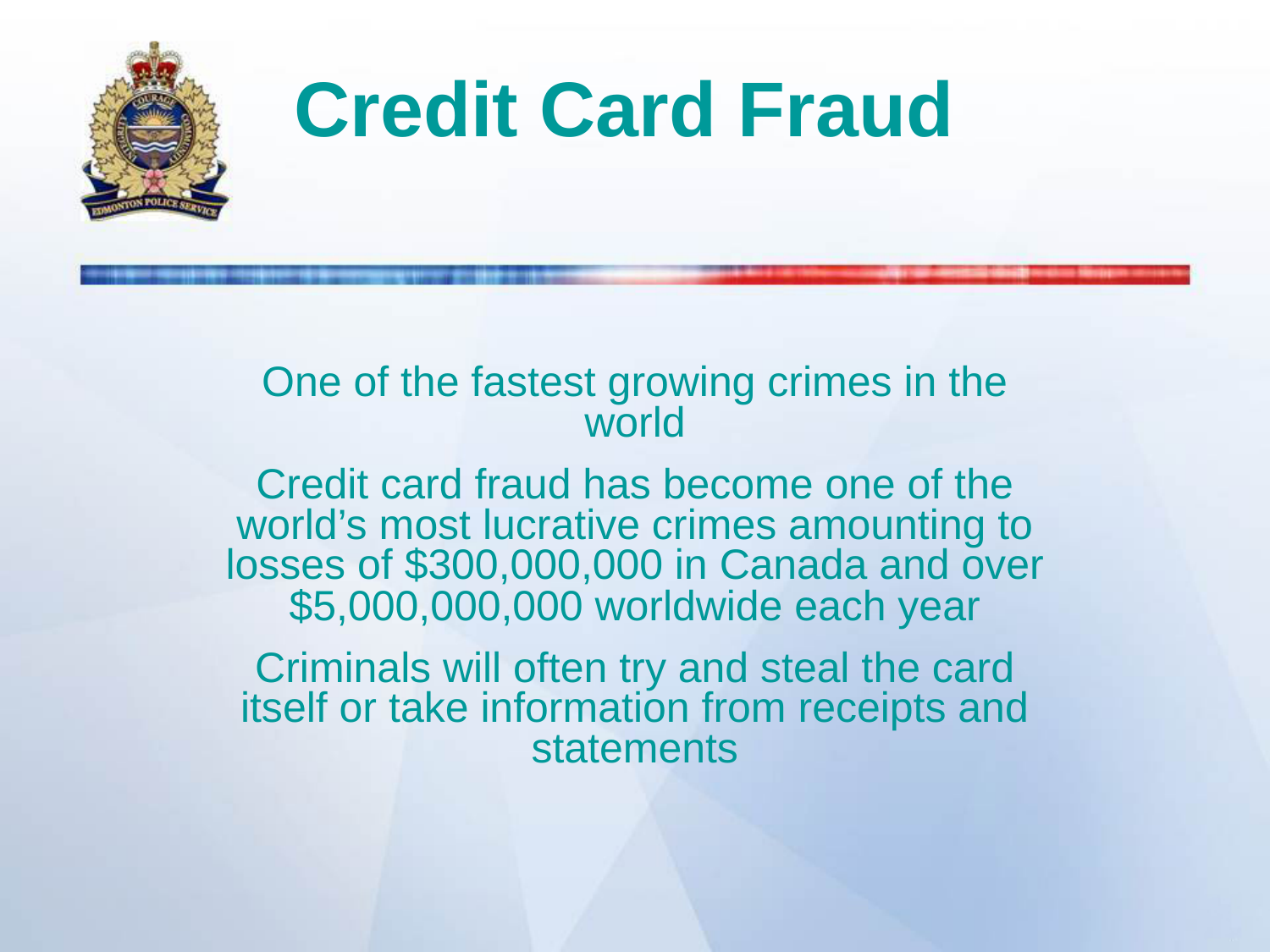

# Credit Card Fraud

One of the fastest growing crimes in the world
Credit card fraud has become one of the world’s most lucrative crimes amounting to losses of $300,000,000 in Canada and over $5,000,000,000 worldwide each year
Criminals will often try and steal the card itself or take information from receipts and statements